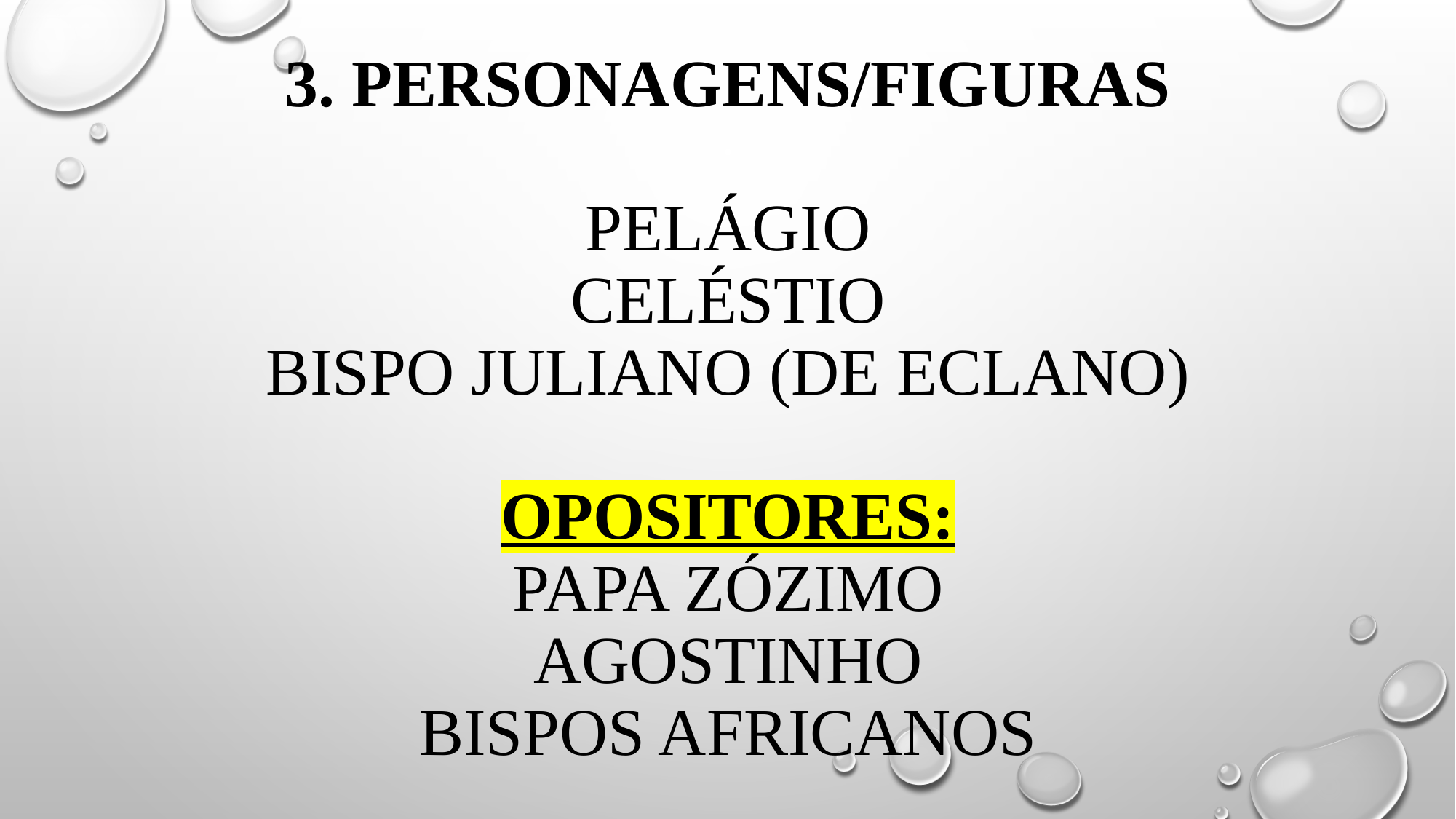

# 3. PERSONAGENS/FIGURAS pelágio celéstio bispo juliano (de eclano) opositores: papa Zózimo agostinho bispos africanos